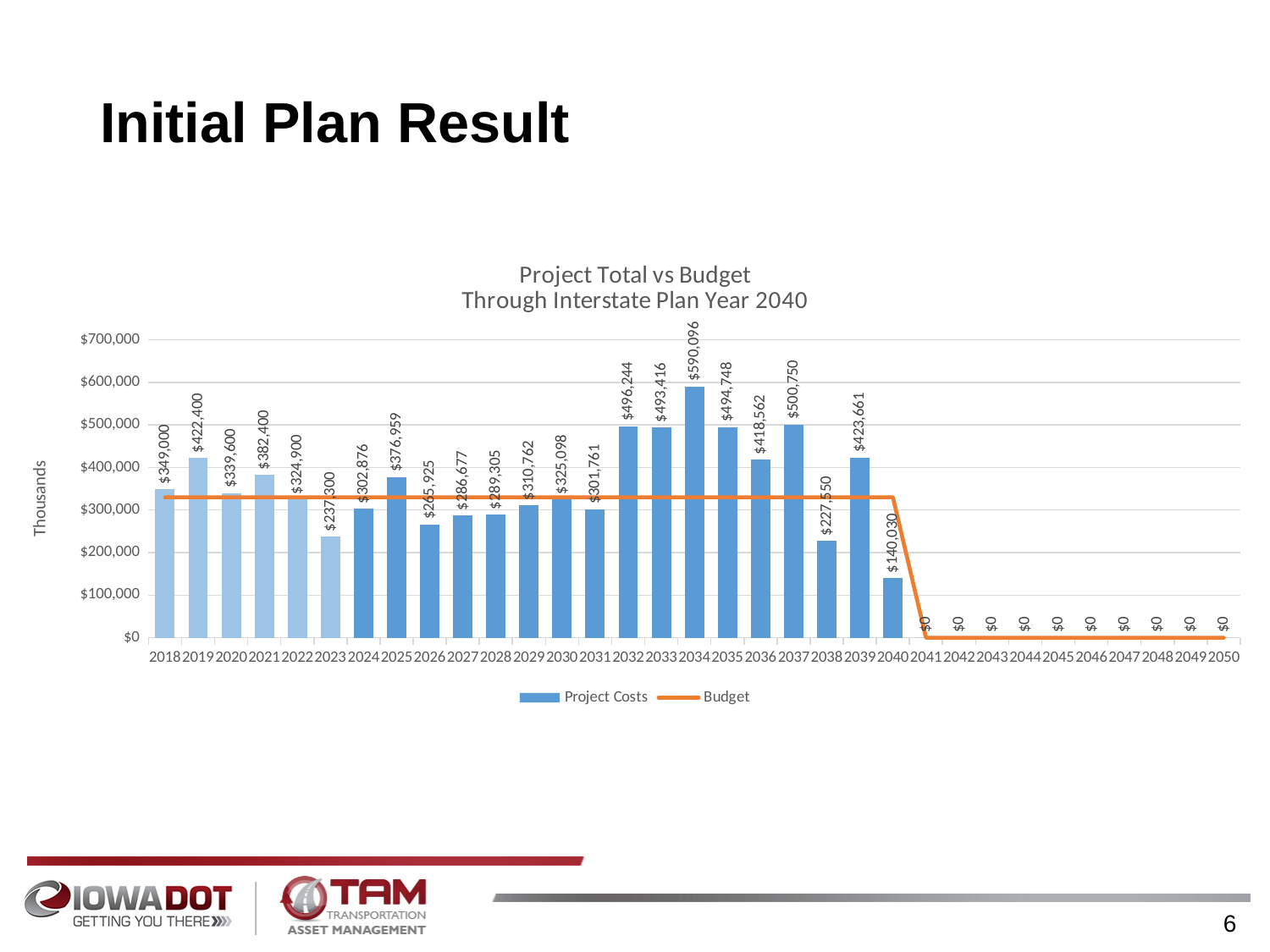

# Initial Plan Result

[unsupported chart]

6